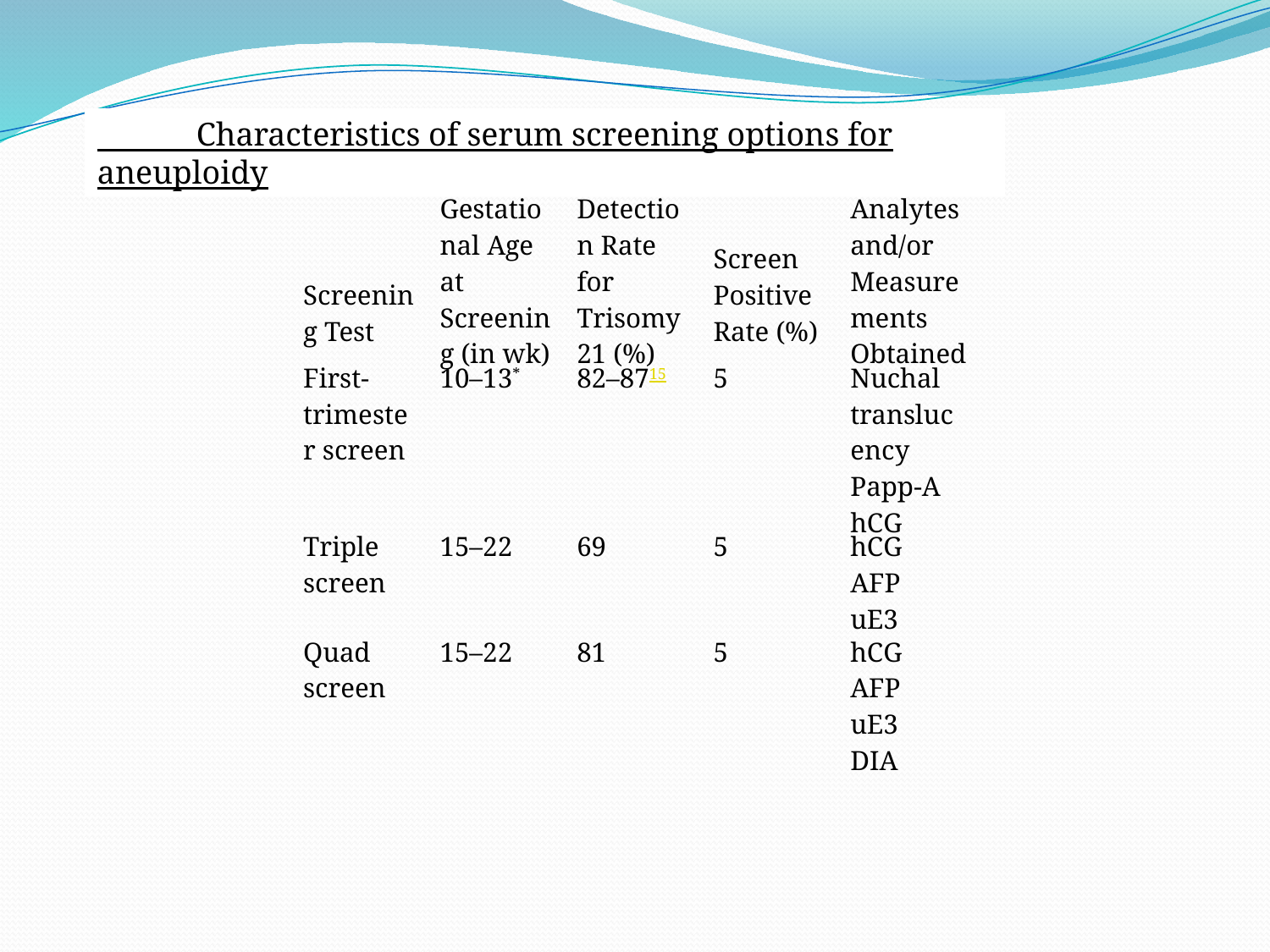

Characteristics of serum screening options for aneuploidy
| Screening Test | Gestational Age at Screening (in wk) | Detection Rate for Trisomy 21 (%) | Screen Positive Rate (%) | Analytes and/or Measurements Obtained |
| --- | --- | --- | --- | --- |
| First-trimester screen | 10–13\* | 82–8715 | 5 | Nuchal translucency Papp-A hCG |
| Triple screen | 15–22 | 69 | 5 | hCG AFP uE3 |
| Quad screen | 15–22 | 81 | 5 | hCG AFP uE3 DIA |
|  |  |  |  |  |  |
| --- | --- | --- | --- | --- | --- |
|  |  |  |  |  |  |
|  |  |  |  |  |  |
|  |  |  |  |  |  |
|  |  |  |  |  |  |
|  |  |  |  |  |  |
|  |  |  |  |  |  |
|  |  |  |  |  |  |